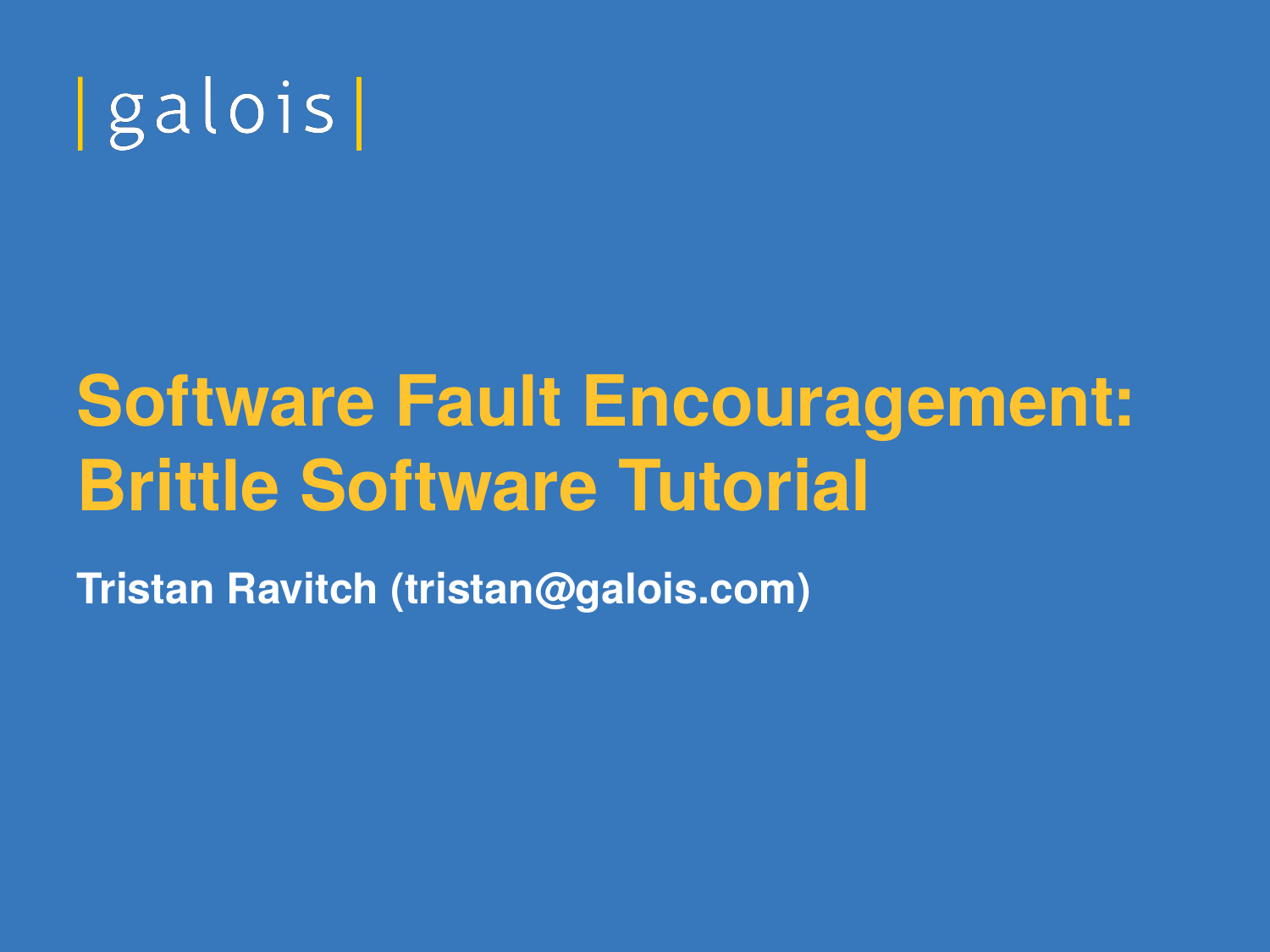

# Software Fault Encouragement: Brittle Software Tutorial
Tristan Ravitch (tristan@galois.com)